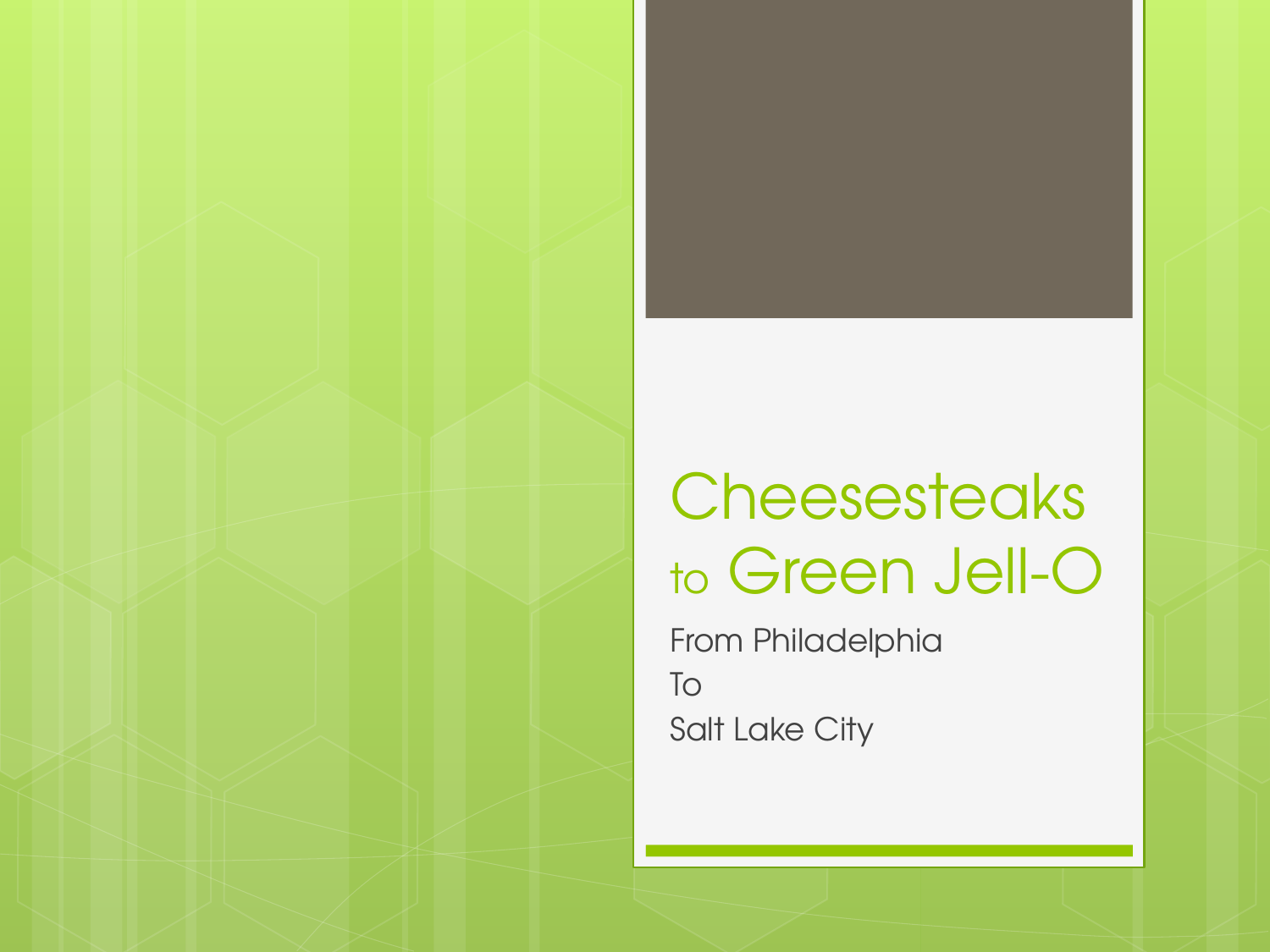

# Cheesesteaks to Green Jell-O
From Philadelphia
To
Salt Lake City